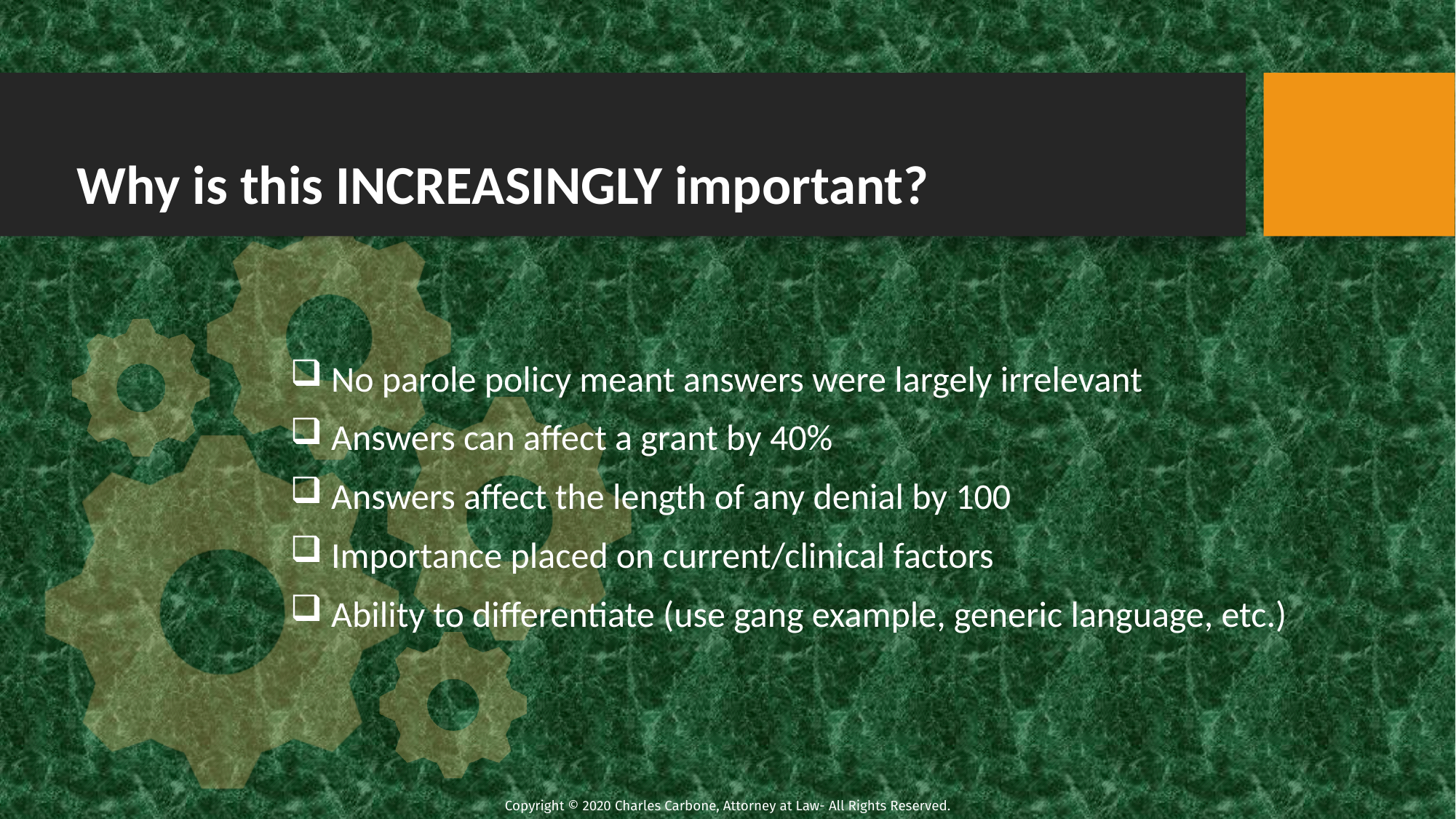

# Why is this INCREASINGLY important?
No parole policy meant answers were largely irrelevant
Answers can affect a grant by 40%
Answers affect the length of any denial by 100
Importance placed on current/clinical factors
Ability to differentiate (use gang example, generic language, etc.)
Copyright © 2020 Charles Carbone, Attorney at Law- All Rights Reserved.